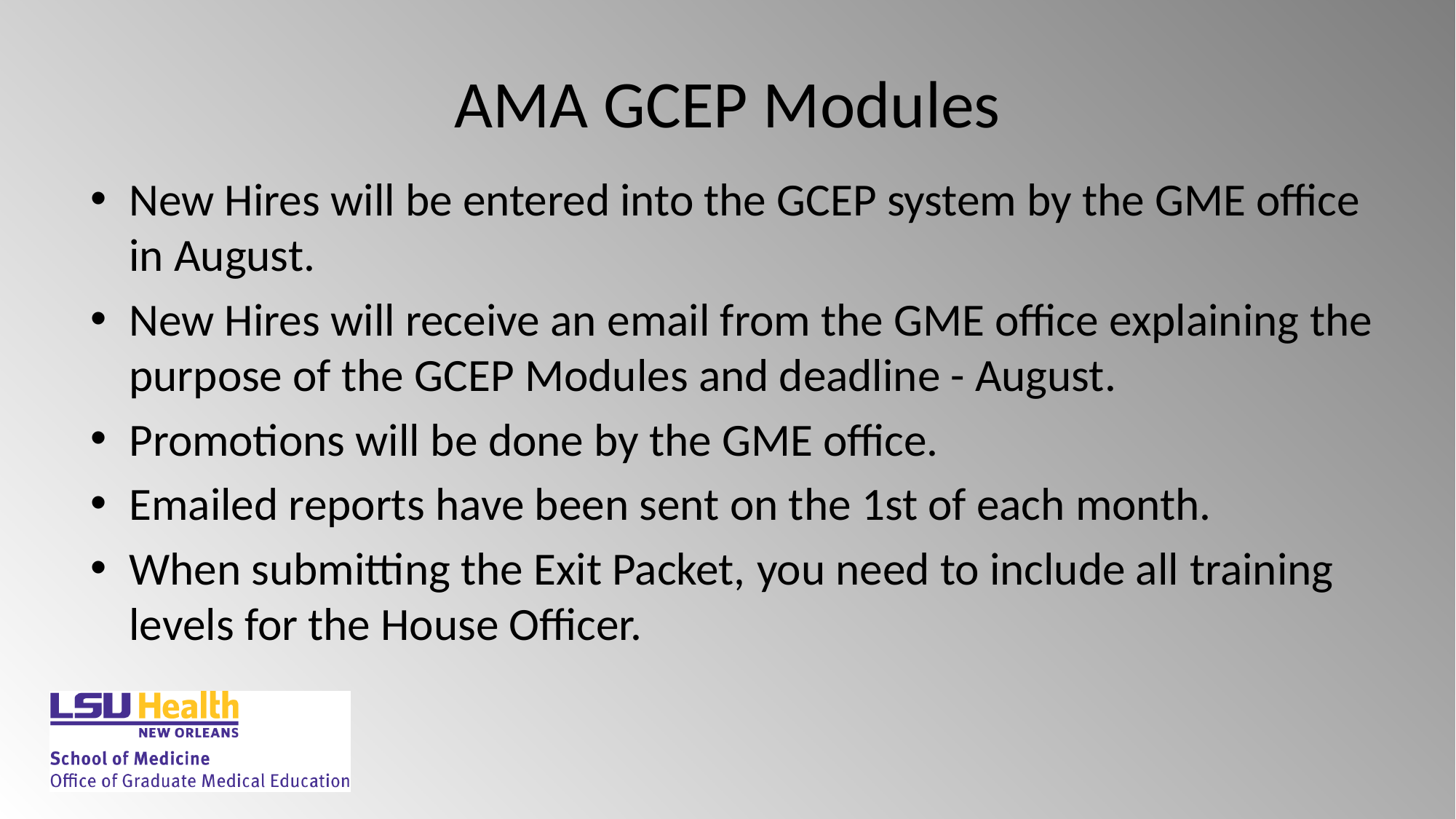

# AMA GCEP Modules
New Hires will be entered into the GCEP system by the GME office in August.
New Hires will receive an email from the GME office explaining the purpose of the GCEP Modules and deadline - August.
Promotions will be done by the GME office.
Emailed reports have been sent on the 1st of each month.
When submitting the Exit Packet, you need to include all training levels for the House Officer.